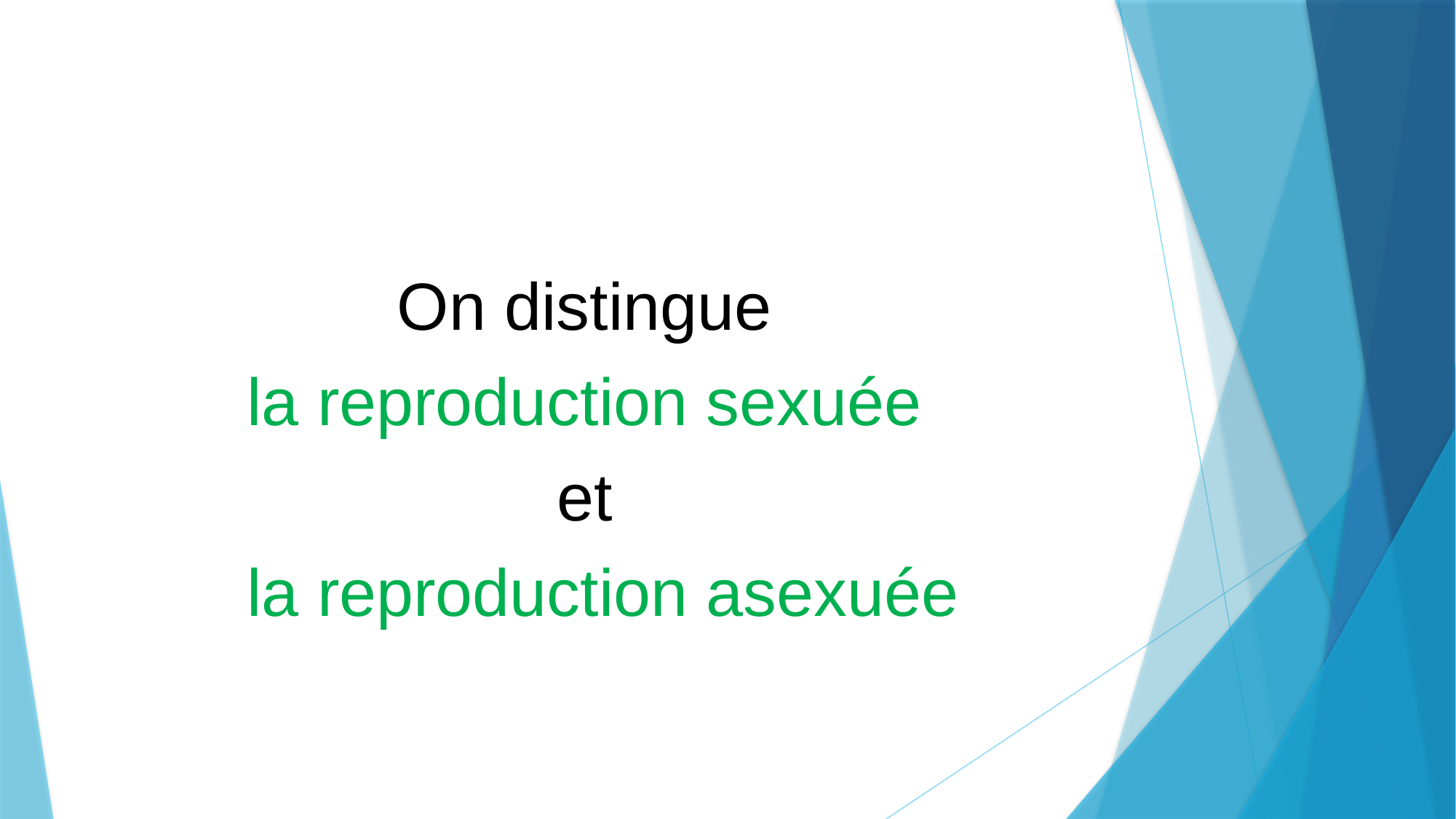

#
On distingue
la reproduction sexuée
et
 la reproduction asexuée